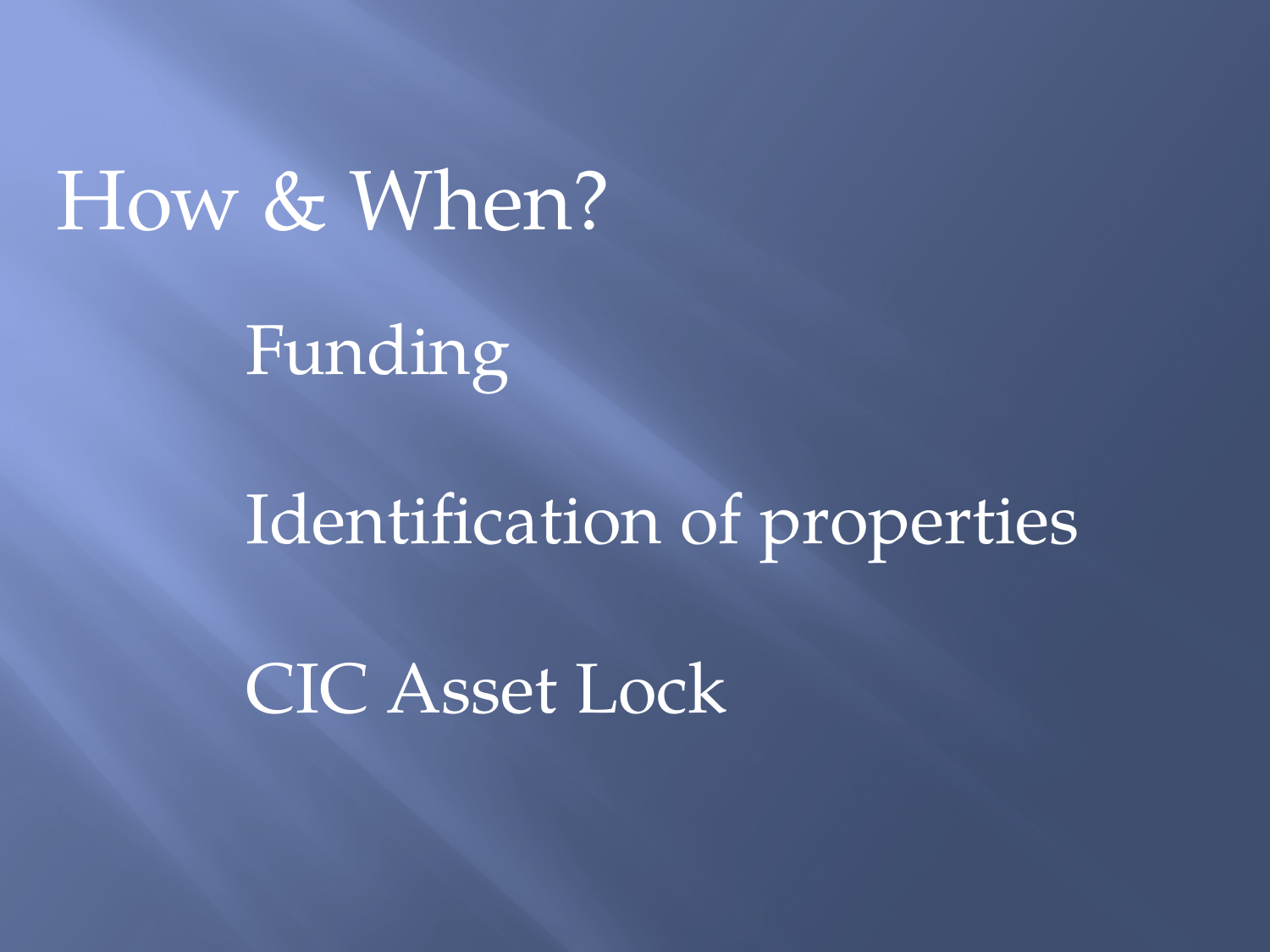

How & When?
Funding

Identification of properties

CIC Asset Lock